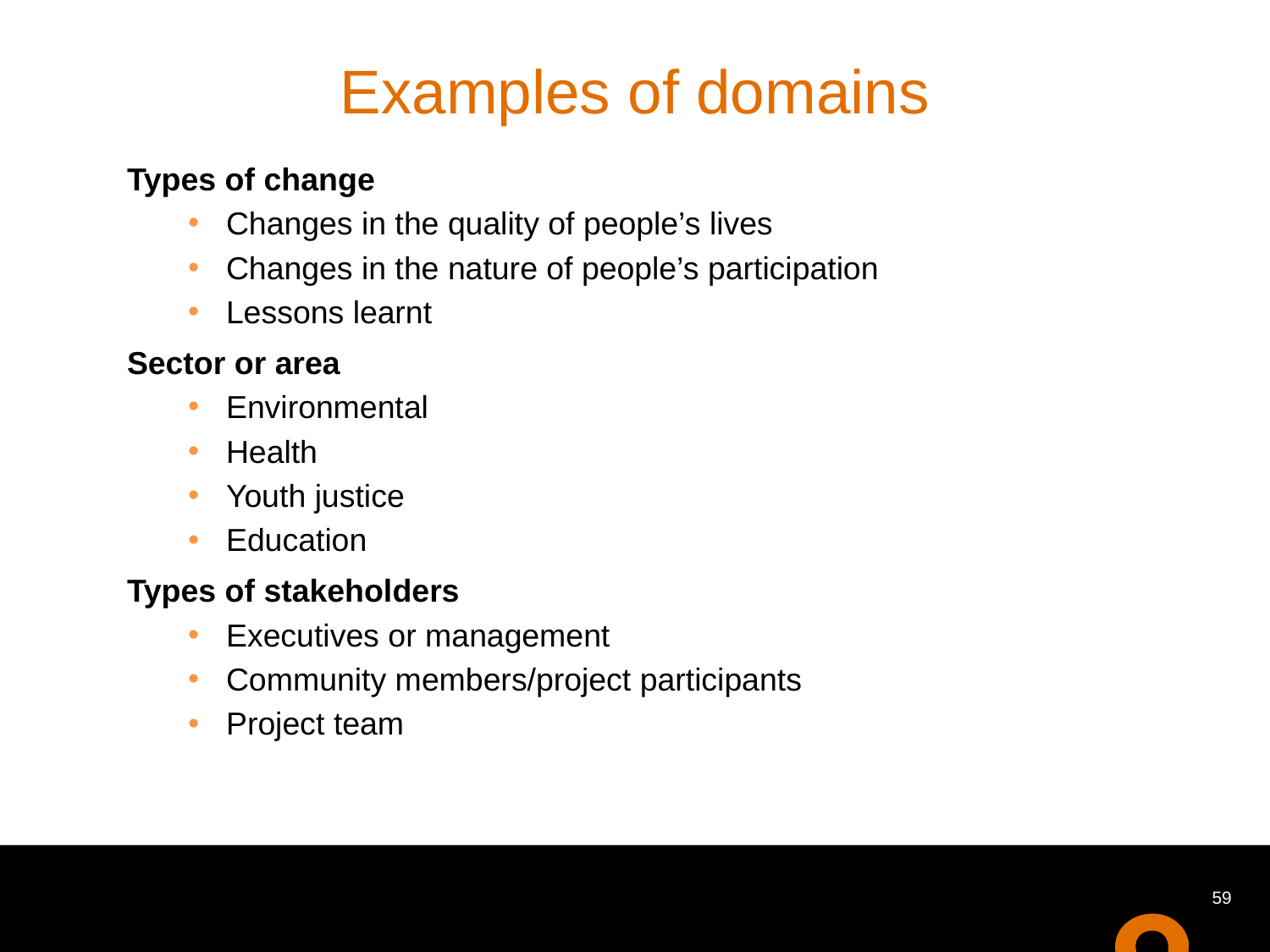

# Examples of domains
Types of change
Changes in the quality of people’s lives
Changes in the nature of people’s participation
Lessons learnt
Sector or area
Environmental
Health
Youth justice
Education
Types of stakeholders
Executives or management
Community members/project participants
Project team